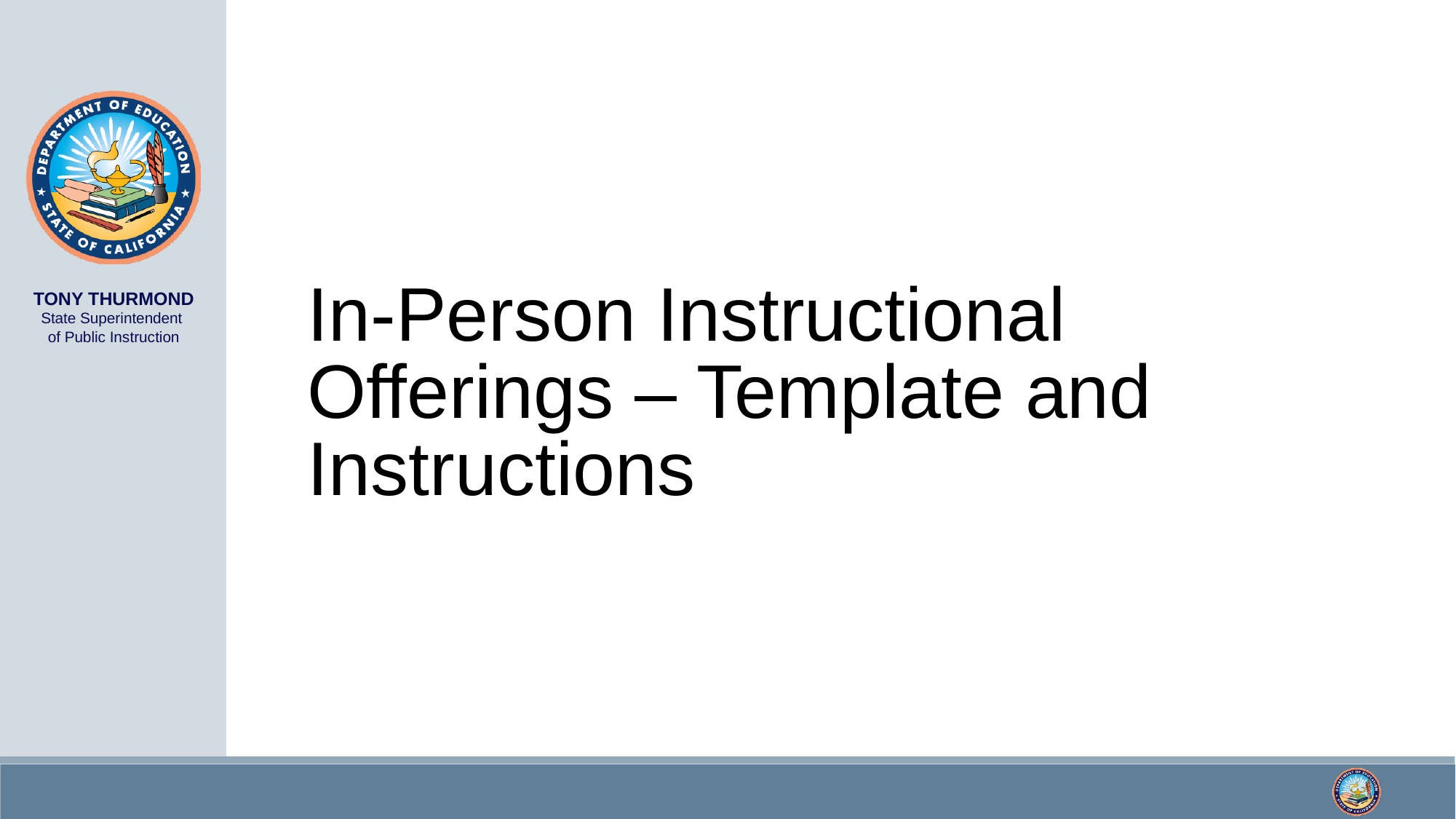

# In-Person Instructional Offerings – Template and Instructions